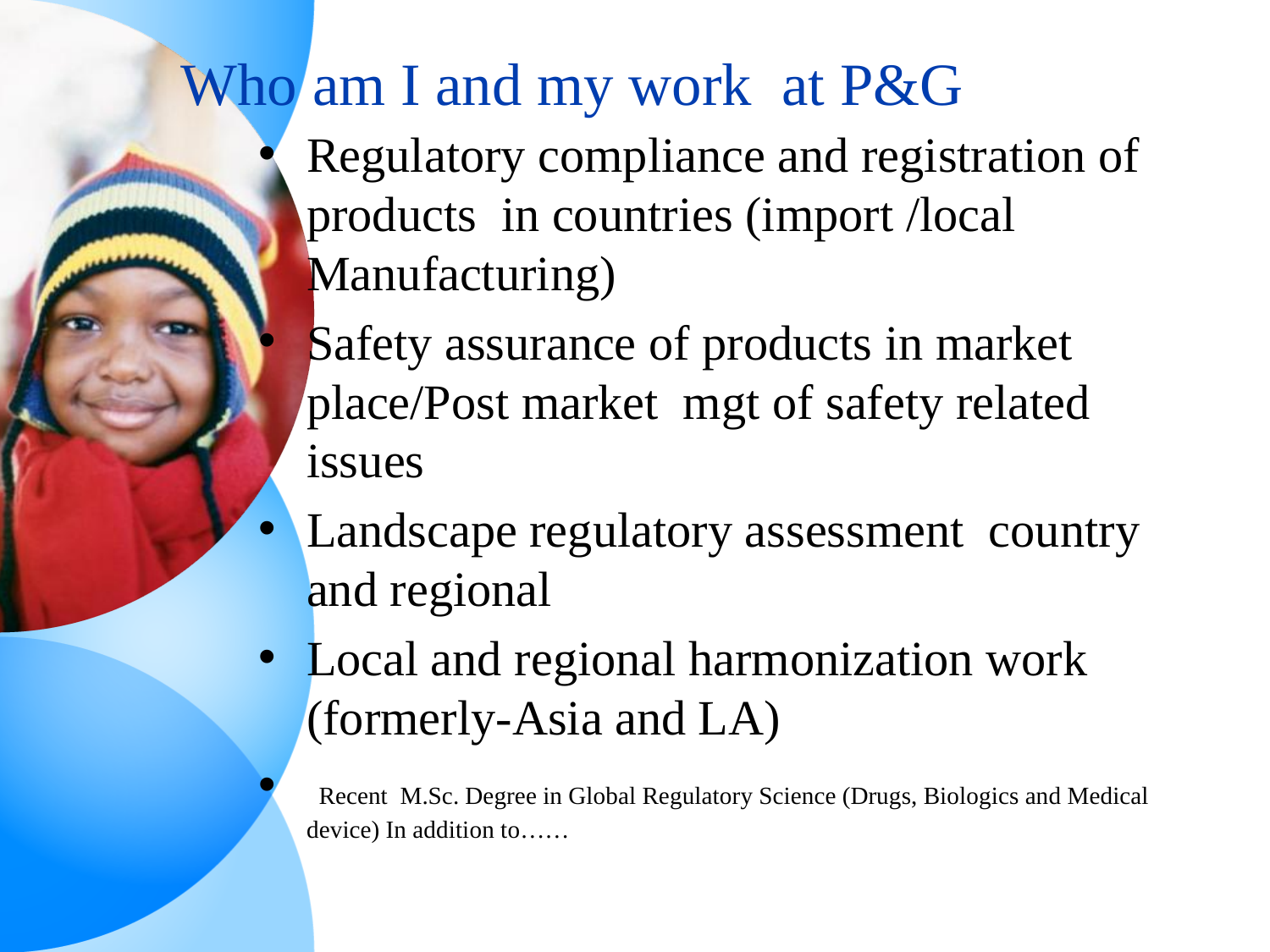

# Who am I and my work  at P&G
Regulatory compliance and registration of products  in countries (import /local Manufacturing)
Safety assurance of products in market place/Post market  mgt of safety related issues
Landscape regulatory assessment  country and regional
Local and regional harmonization work (formerly-Asia and LA)
 Recent  M.Sc. Degree in Global Regulatory Science (Drugs, Biologics and Medical device) In addition to……